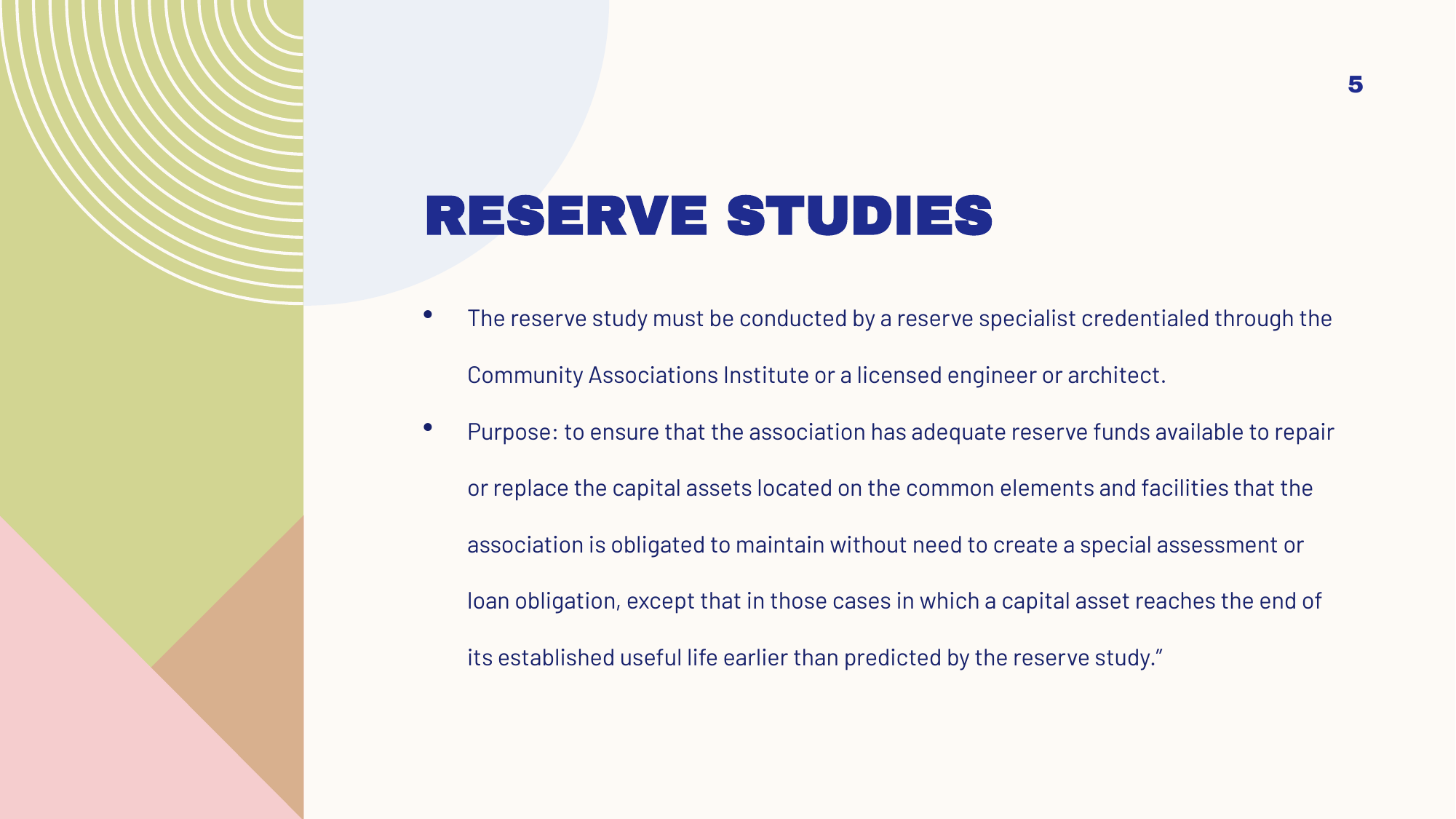

5
# Reserve studies
The reserve study must be conducted by a reserve specialist credentialed through the Community Associations Institute or a licensed engineer or architect.
Purpose: to ensure that the association has adequate reserve funds available to repair or replace the capital assets located on the common elements and facilities that the association is obligated to maintain without need to create a special assessment or loan obligation, except that in those cases in which a capital asset reaches the end of its established useful life earlier than predicted by the reserve study.”